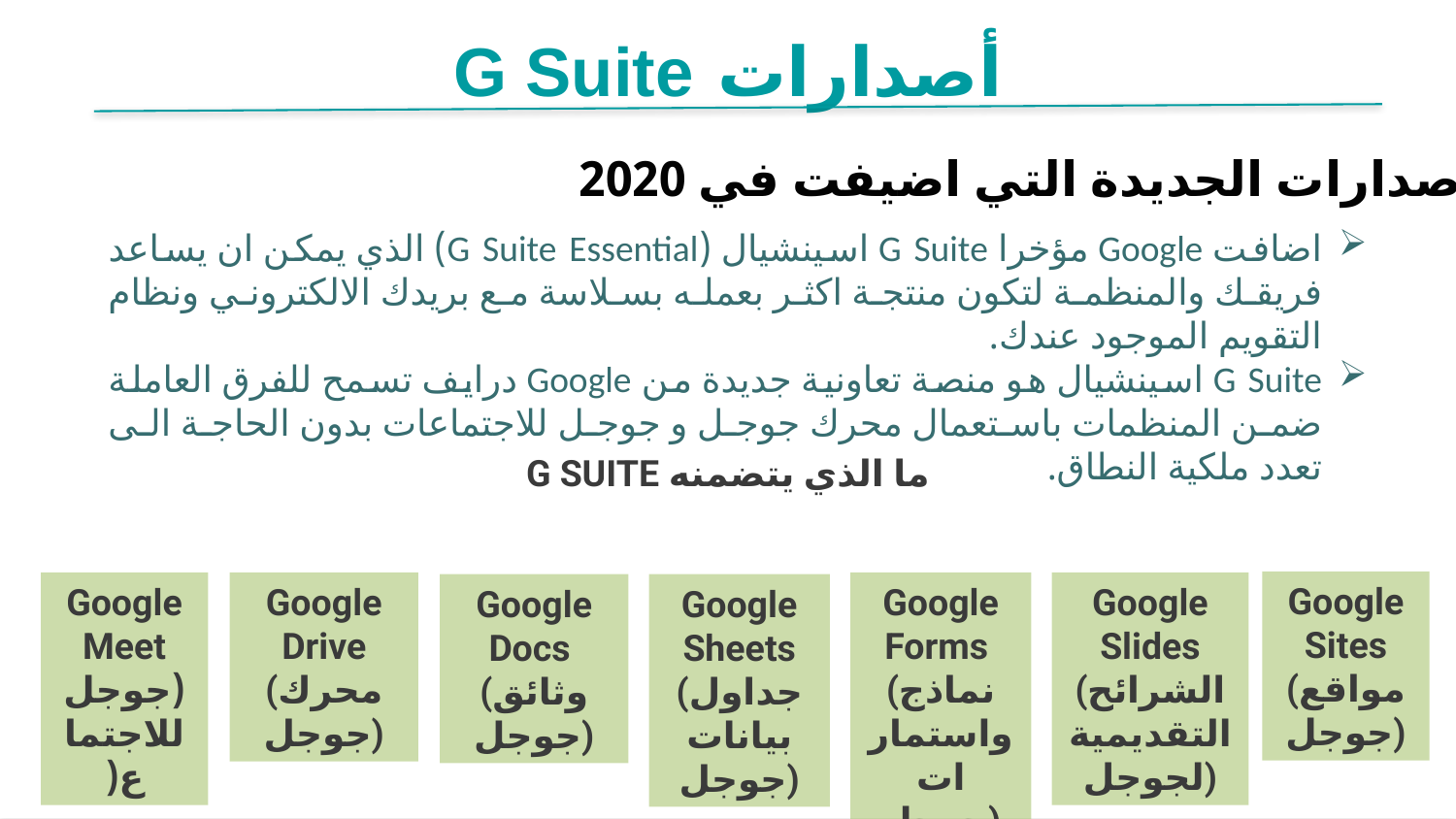

أصدارات G Suite
الاصدارات الجديدة التي اضيفت في 2020
اضافت Google مؤخرا G Suite اسينشيال (G Suite Essential) الذي يمكن ان يساعد فريقك والمنظمة لتكون منتجة اكثر بعمله بسلاسة مع بريدك الالكتروني ونظام التقويم الموجود عندك.
G Suite اسينشيال هو منصة تعاونية جديدة من Google درايف تسمح للفرق العاملة ضمن المنظمات باستعمال محرك جوجل و جوجل للاجتماعات بدون الحاجة الى تعدد ملكية النطاق.
ما الذي يتضمنه G Suite
Google Sites (مواقع جوجل)
Google Meet (جوجل للاجتماع(
Google Drive (محرك جوجل)
Google Forms  (نماذج واستمارات جوجل)
Google Slides (الشرائح التقديمية لجوجل)
Google Docs  (وثائق جوجل)
Google Sheets (جداول بيانات جوجل)